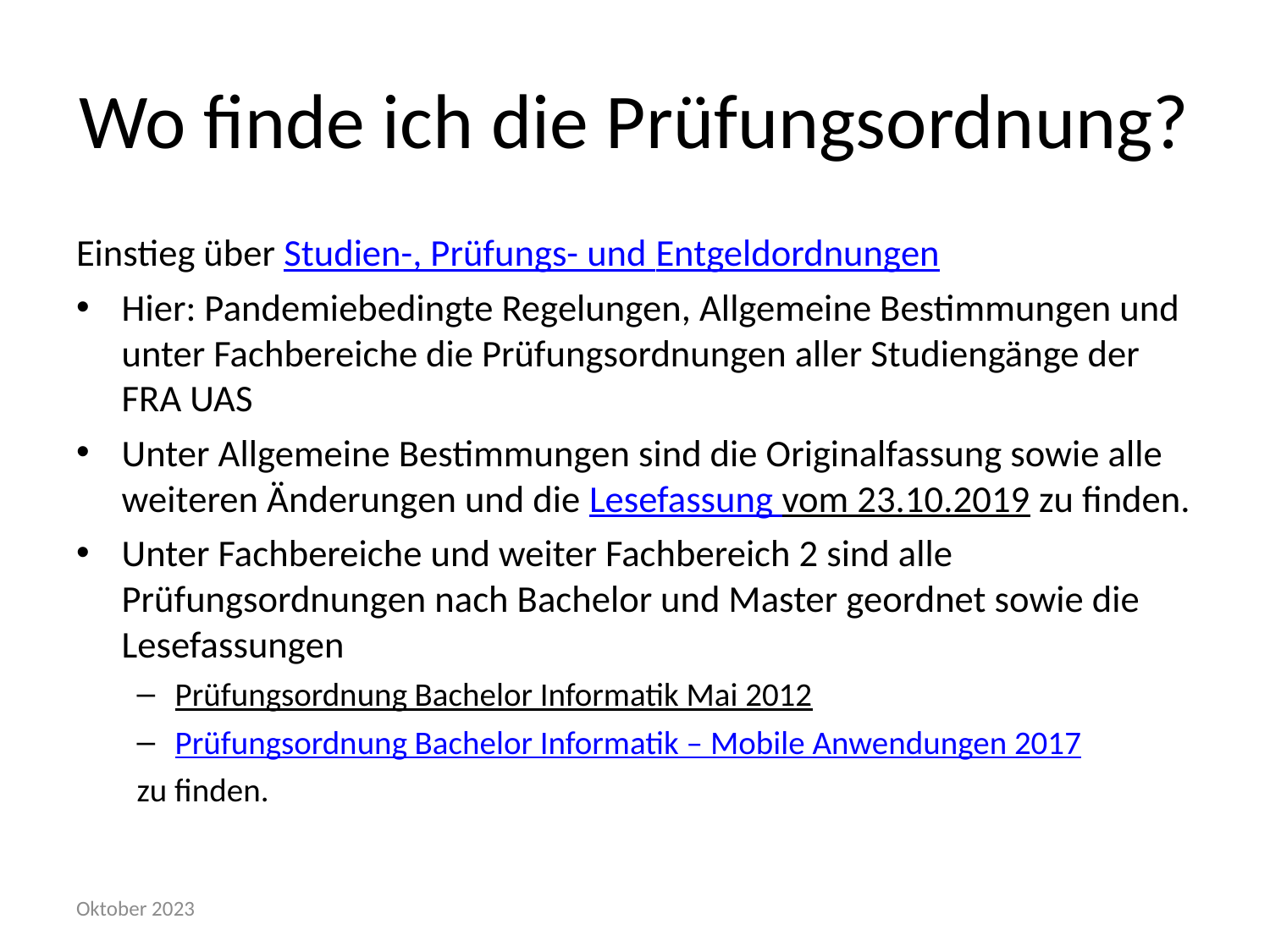

# Wo finde ich die Prüfungsordnung?
Einstieg über Studien-, Prüfungs- und Entgeldordnungen
Hier: Pandemiebedingte Regelungen, Allgemeine Bestimmungen und unter Fachbereiche die Prüfungsordnungen aller Studiengänge der FRA UAS
Unter Allgemeine Bestimmungen sind die Originalfassung sowie alle weiteren Änderungen und die Lesefassung vom 23.10.2019 zu finden.
Unter Fachbereiche und weiter Fachbereich 2 sind alle Prüfungsordnungen nach Bachelor und Master geordnet sowie die Lesefassungen
Prüfungsordnung Bachelor Informatik Mai 2012
Prüfungsordnung Bachelor Informatik – Mobile Anwendungen 2017
zu finden.

Oktober 2023
Informationen zur Prüfungsordnung  Bachelor Informatik Bachelor Informatik – Mobile Anwendungen
3